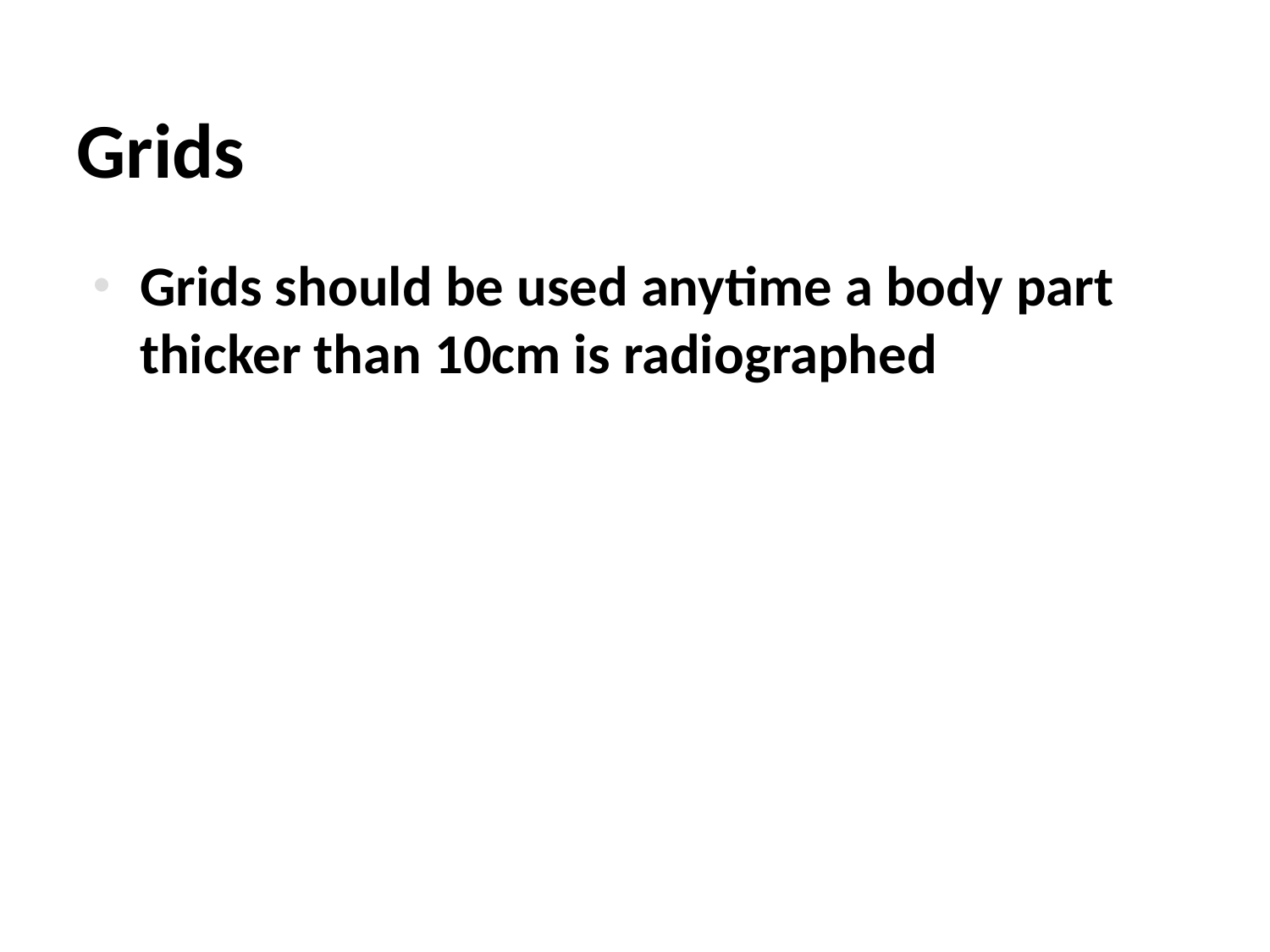

# Grids
Grids should be used anytime a body part thicker than 10cm is radiographed